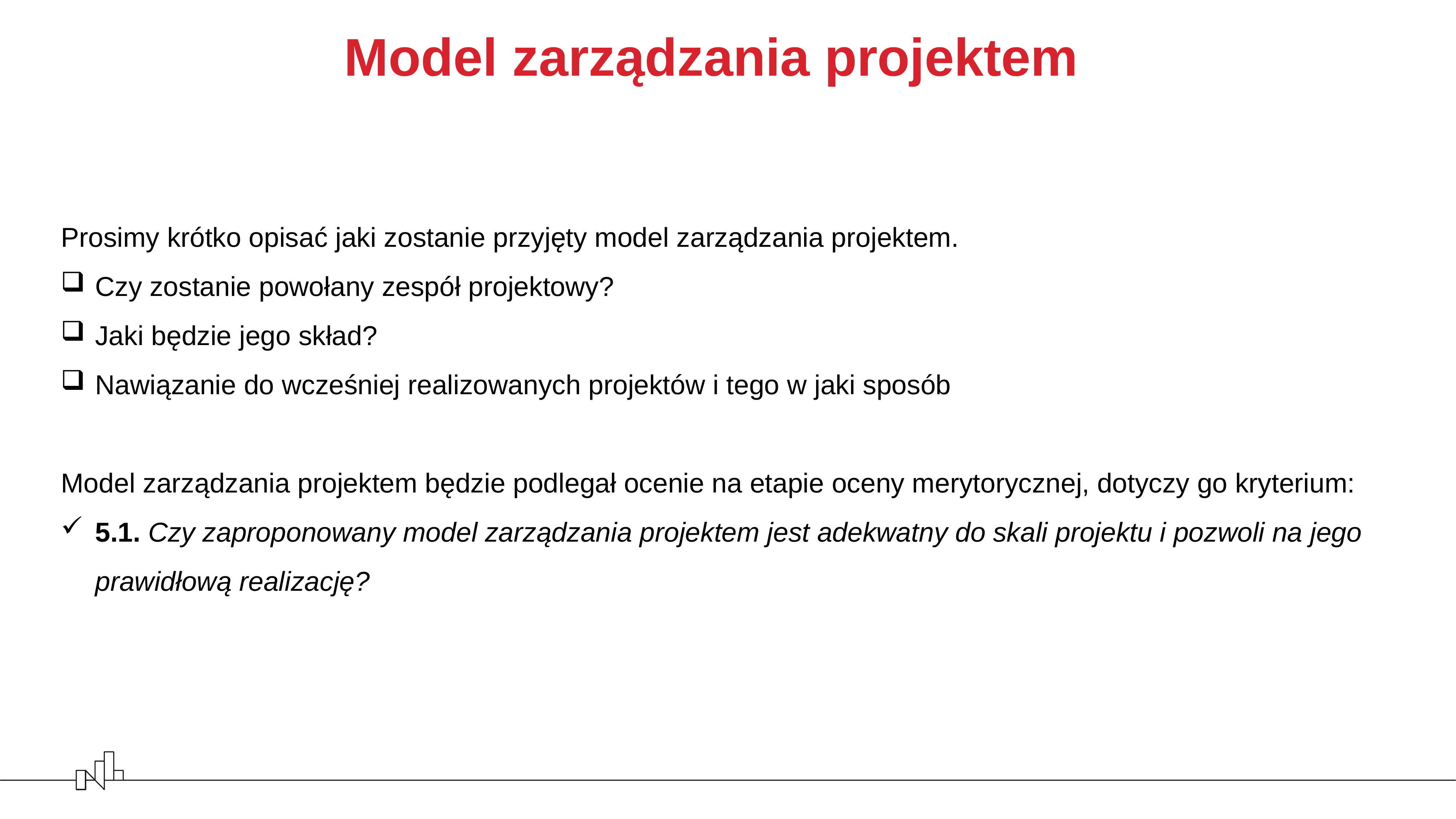

Model zarządzania projektem

Prosimy krótko opisać jaki zostanie przyjęty model zarządzania projektem.
Czy zostanie powołany zespół projektowy?
Jaki będzie jego skład?
Nawiązanie do wcześniej realizowanych projektów i tego w jaki sposób

Model zarządzania projektem będzie podlegał ocenie na etapie oceny merytorycznej, dotyczy go kryterium:
5.1. Czy zaproponowany model zarządzania projektem jest adekwatny do skali projektu i pozwoli na jego prawidłową realizację?